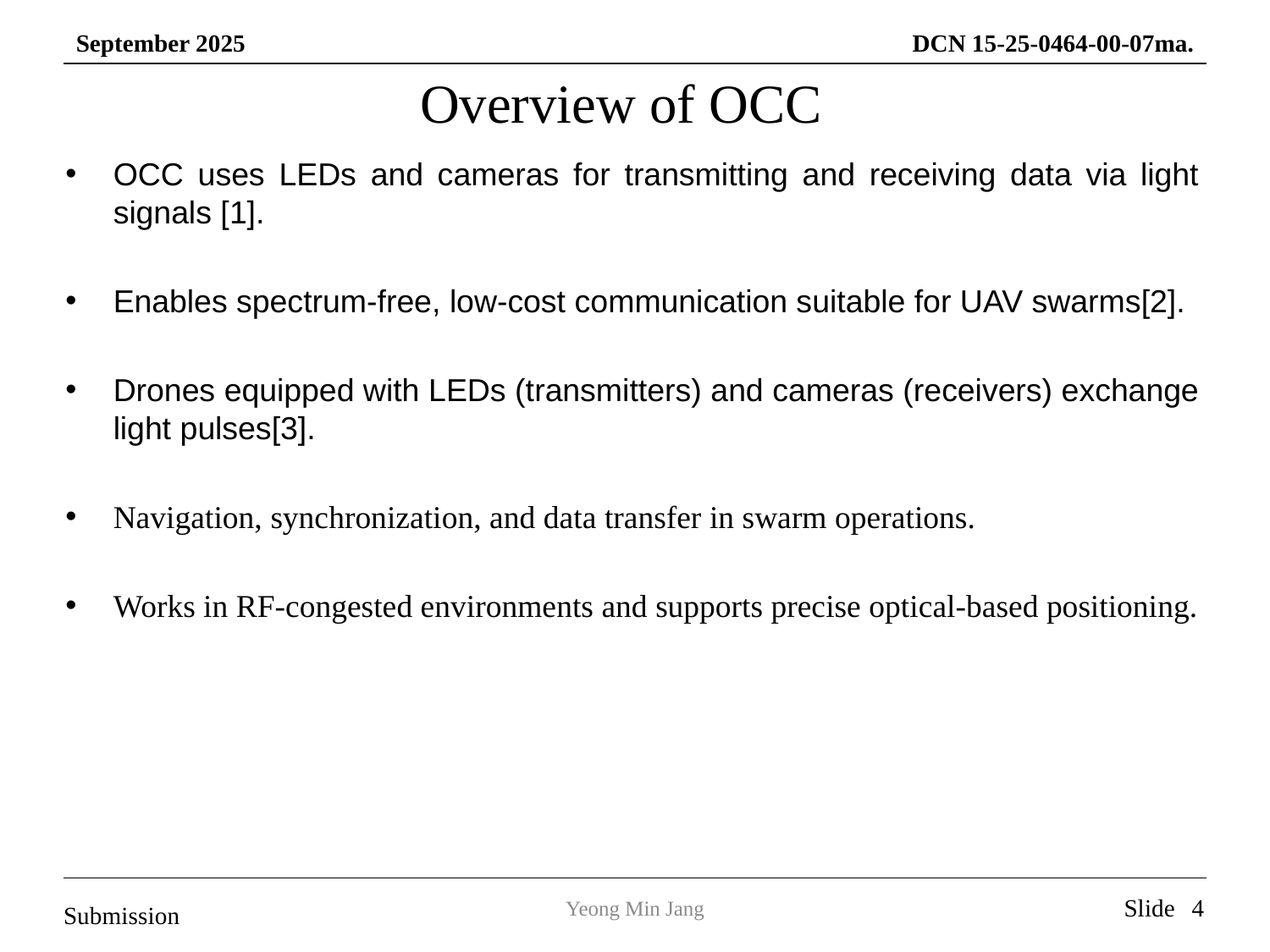

# Overview of OCC
OCC uses LEDs and cameras for transmitting and receiving data via light signals [1].

Enables spectrum-free, low-cost communication suitable for UAV swarms[2].

Drones equipped with LEDs (transmitters) and cameras (receivers) exchange light pulses[3].

Navigation, synchronization, and data transfer in swarm operations.

Works in RF-congested environments and supports precise optical-based positioning.